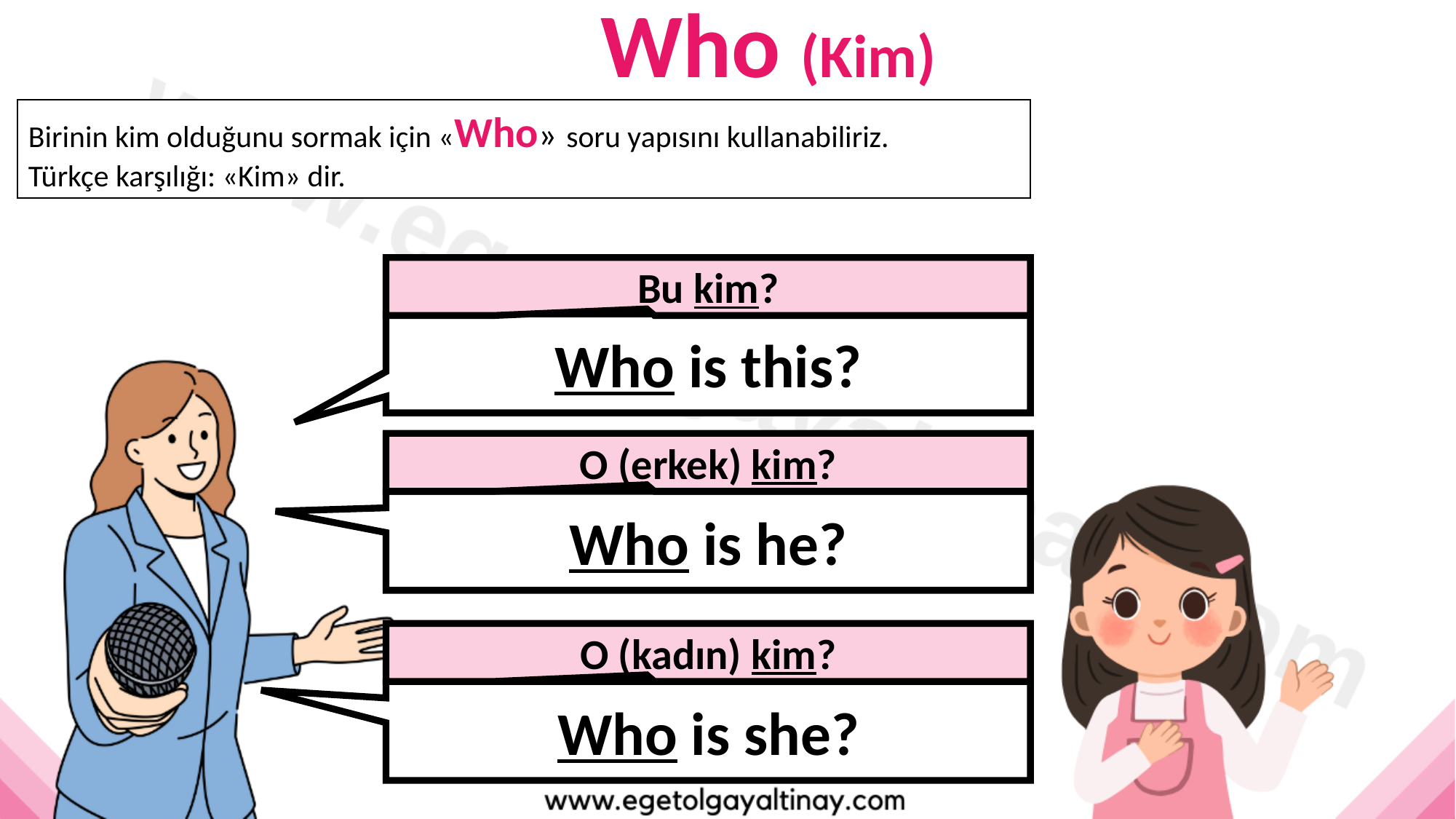

Who (Kim)
Birinin kim olduğunu sormak için «Who» soru yapısını kullanabiliriz.
Türkçe karşılığı: «Kim» dir.
Bu kim?
Who is this?
O (erkek) kim?
Who is he?
O (kadın) kim?
Who is she?